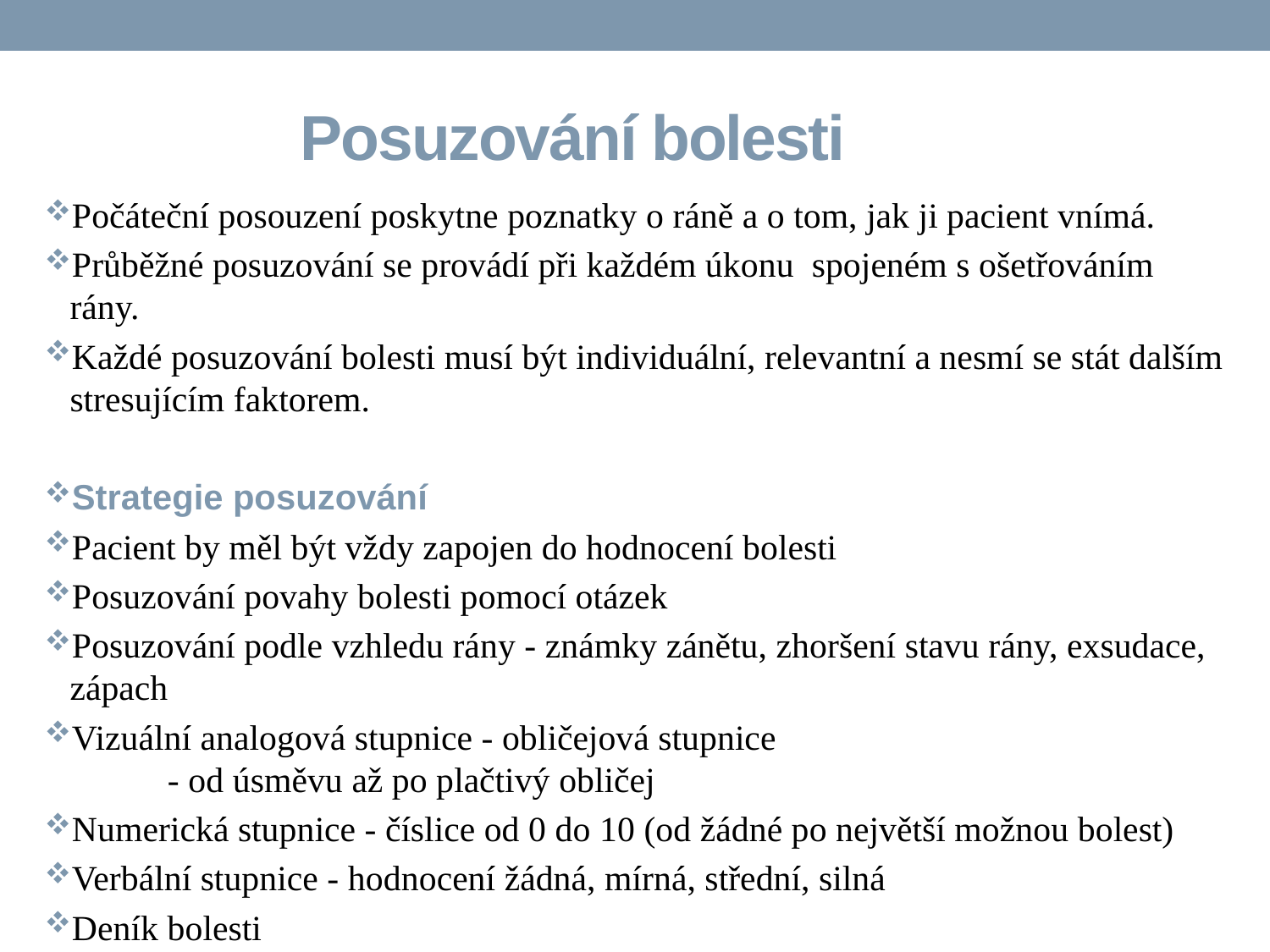

# Posuzování bolesti
Počáteční posouzení poskytne poznatky o ráně a o tom, jak ji pacient vnímá.
Průběžné posuzování se provádí při každém úkonu  spojeném s ošetřováním rány.
Každé posuzování bolesti musí být individuální, relevantní a nesmí se stát dalším stresujícím faktorem.

Strategie posuzování
Pacient by měl být vždy zapojen do hodnocení bolesti
Posuzování povahy bolesti pomocí otázek
Posuzování podle vzhledu rány - známky zánětu, zhoršení stavu rány, exsudace, zápach
Vizuální analogová stupnice - obličejová stupnice                                                               - od úsměvu až po plačtivý obličej
Numerická stupnice - číslice od 0 do 10 (od žádné po největší možnou bolest)
Verbální stupnice - hodnocení žádná, mírná, střední, silná
Deník bolesti